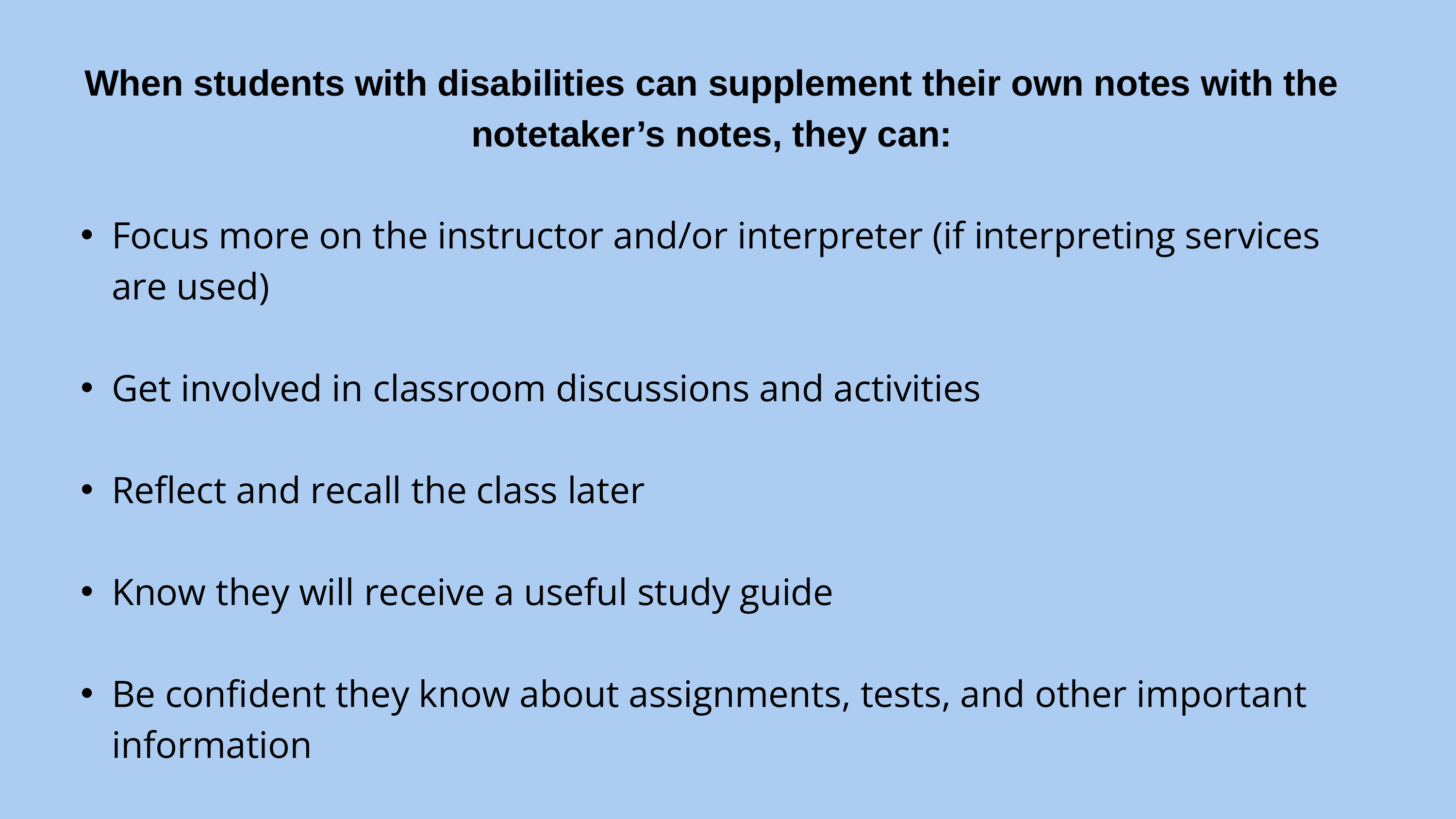

When students with disabilities can supplement their own notes with the notetaker’s notes, they can:

Focus more on the instructor and/or interpreter (if interpreting services are used)

Get involved in classroom discussions and activities

Reflect and recall the class later

Know they will receive a useful study guide

Be confident they know about assignments, tests, and other important information